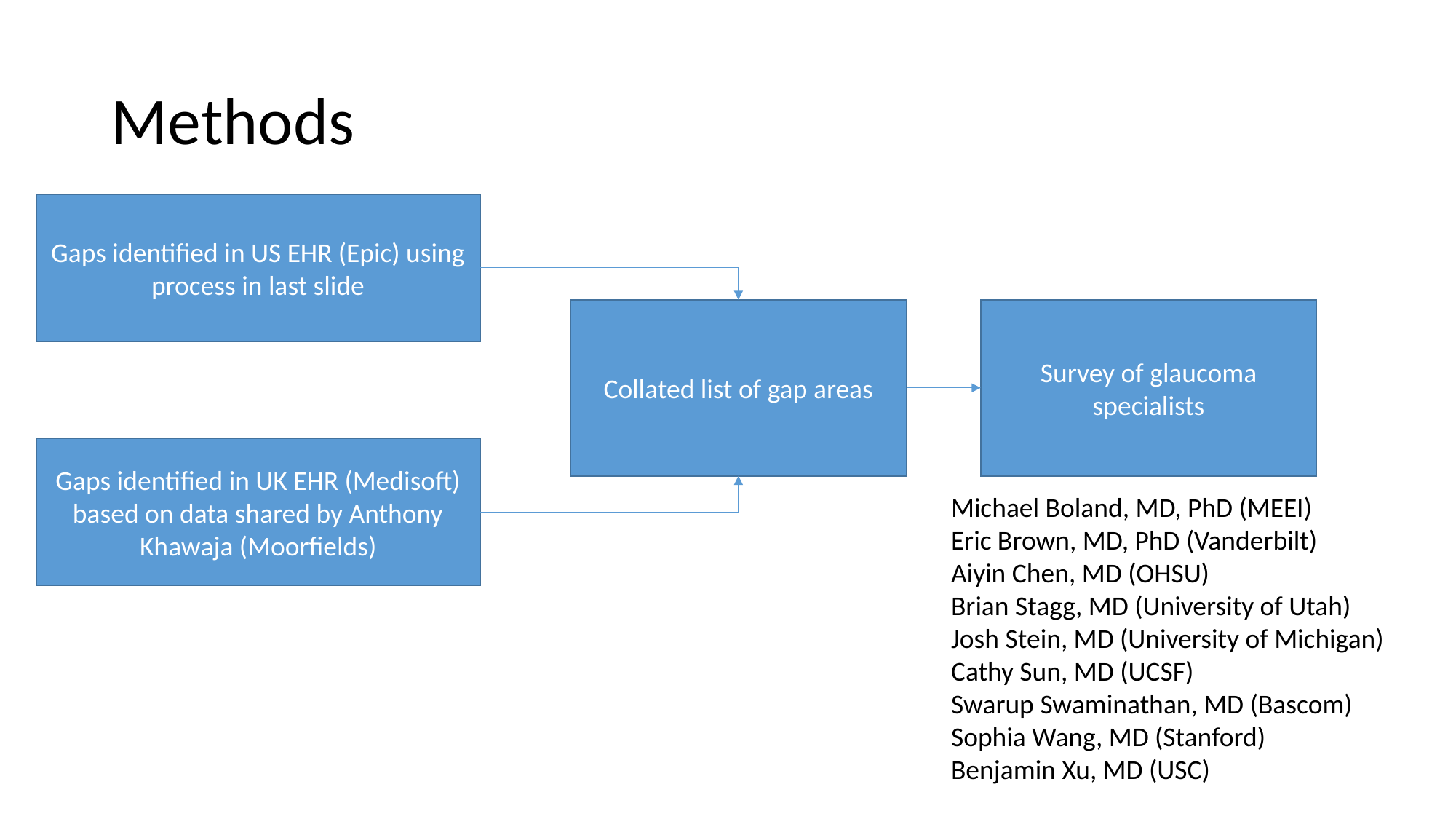

# Methods
Gaps identified in US EHR (Epic) using process in last slide
Collated list of gap areas
Survey of glaucoma specialists
Gaps identified in UK EHR (Medisoft) based on data shared by Anthony Khawaja (Moorfields)
Michael Boland, MD, PhD (MEEI)
Eric Brown, MD, PhD (Vanderbilt)
Aiyin Chen, MD (OHSU)
Brian Stagg, MD (University of Utah)
Josh Stein, MD (University of Michigan)
Cathy Sun, MD (UCSF)
Swarup Swaminathan, MD (Bascom)
Sophia Wang, MD (Stanford)
Benjamin Xu, MD (USC)